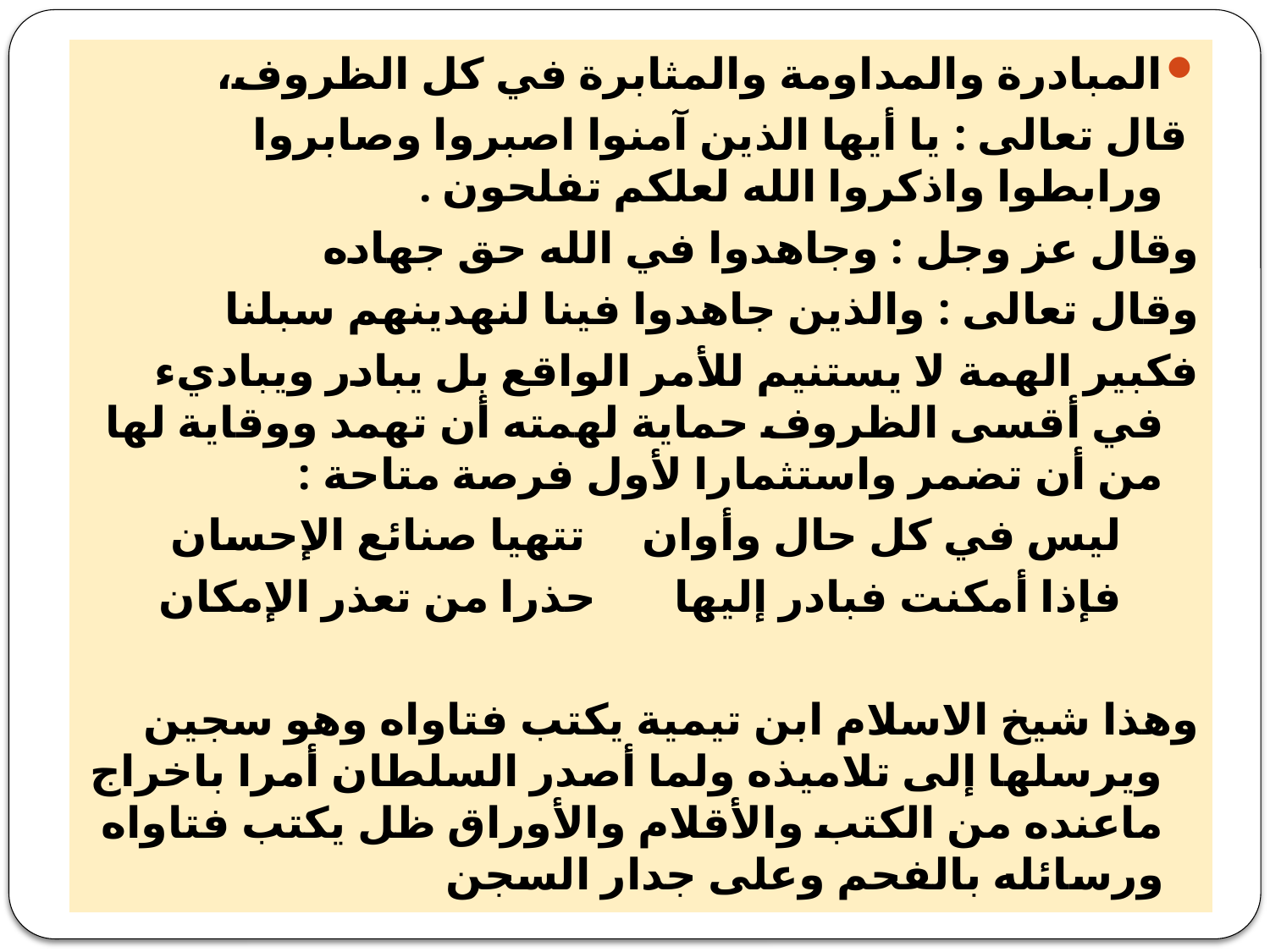

المبادرة والمداومة والمثابرة في كل الظروف،
 قال تعالى : يا أيها الذين آمنوا اصبروا وصابروا ورابطوا واذكروا الله لعلكم تفلحون .
وقال عز وجل : وجاهدوا في الله حق جهاده
وقال تعالى : والذين جاهدوا فينا لنهدينهم سبلنا
فكبير الهمة لا يستنيم للأمر الواقع بل يبادر ويباديء في أقسى الظروف حماية لهمته أن تهمد ووقاية لها من أن تضمر واستثمارا لأول فرصة متاحة :
ليس في كل حال وأوان     تتهيا صنائع الإحسان
فإذا أمكنت فبادر إليها       حذرا من تعذر الإمكان

وهذا شيخ الاسلام ابن تيمية يكتب فتاواه وهو سجين ويرسلها إلى تلاميذه ولما أصدر السلطان أمرا باخراج ماعنده من الكتب والأقلام والأوراق ظل يكتب فتاواه ورسائله بالفحم وعلى جدار السجن